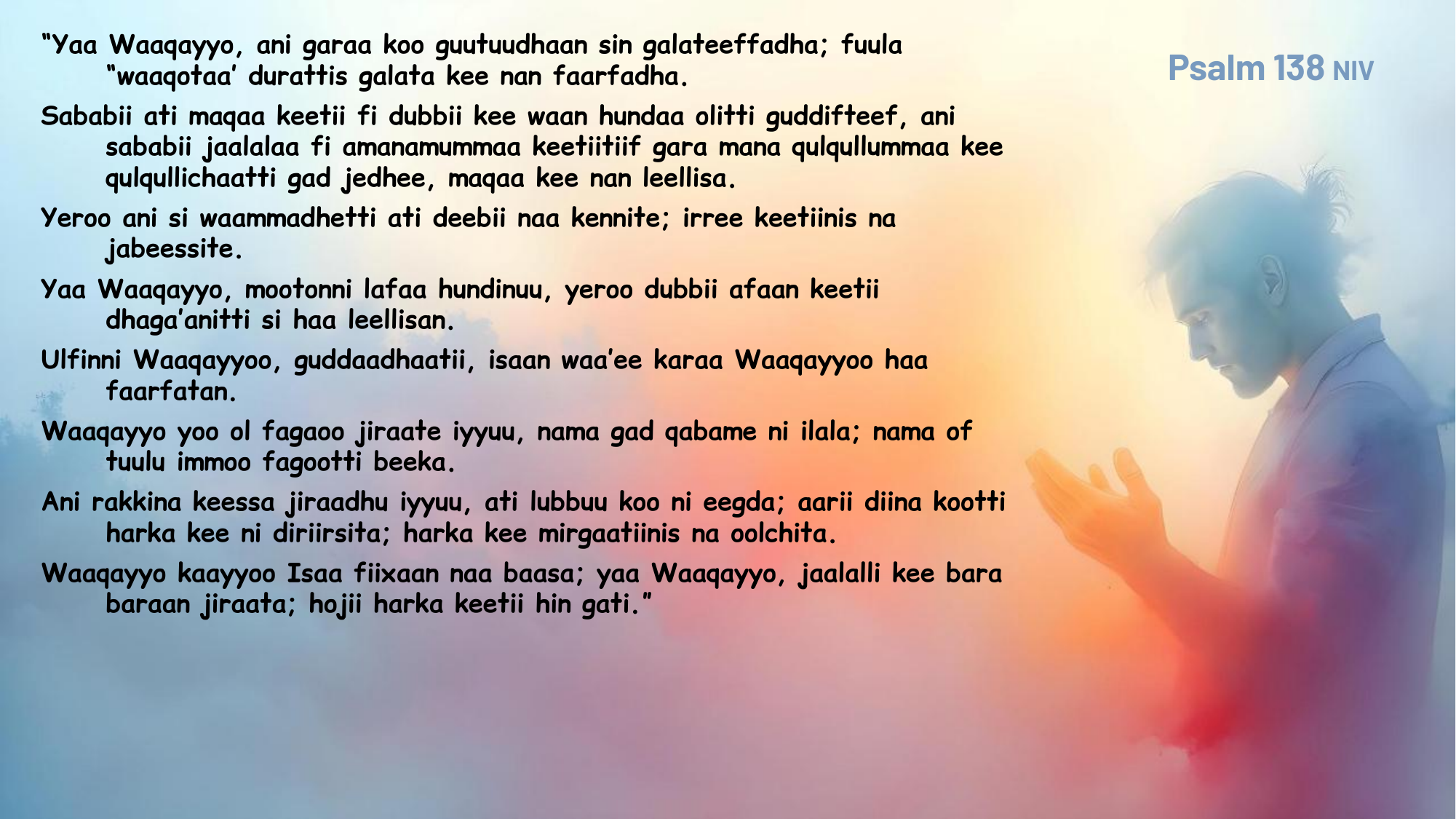

“Yaa Waaqayyo, ani garaa koo guutuudhaan sin galateeffadha; fuula “waaqotaa’ durattis galata kee nan faarfadha.
Sababii ati maqaa keetii fi dubbii kee waan hundaa olitti guddifteef, ani sababii jaalalaa fi amanamummaa keetiitiif gara mana qulqullummaa kee qulqullichaatti gad jedhee, maqaa kee nan leellisa.
Yeroo ani si waammadhetti ati deebii naa kennite; irree keetiinis na jabeessite.
Yaa Waaqayyo, mootonni lafaa hundinuu, yeroo dubbii afaan keetii dhaga’anitti si haa leellisan.
Ulfinni Waaqayyoo, guddaadhaatii, isaan waa’ee karaa Waaqayyoo haa faarfatan.
Waaqayyo yoo ol fagaoo jiraate iyyuu, nama gad qabame ni ilala; nama of tuulu immoo fagootti beeka.
Ani rakkina keessa jiraadhu iyyuu, ati lubbuu koo ni eegda; aarii diina kootti harka kee ni diriirsita; harka kee mirgaatiinis na oolchita.
Waaqayyo kaayyoo Isaa fiixaan naa baasa; yaa Waaqayyo, jaalalli kee bara baraan jiraata; hojii harka keetii hin gati.”
Psalm 138 NIV